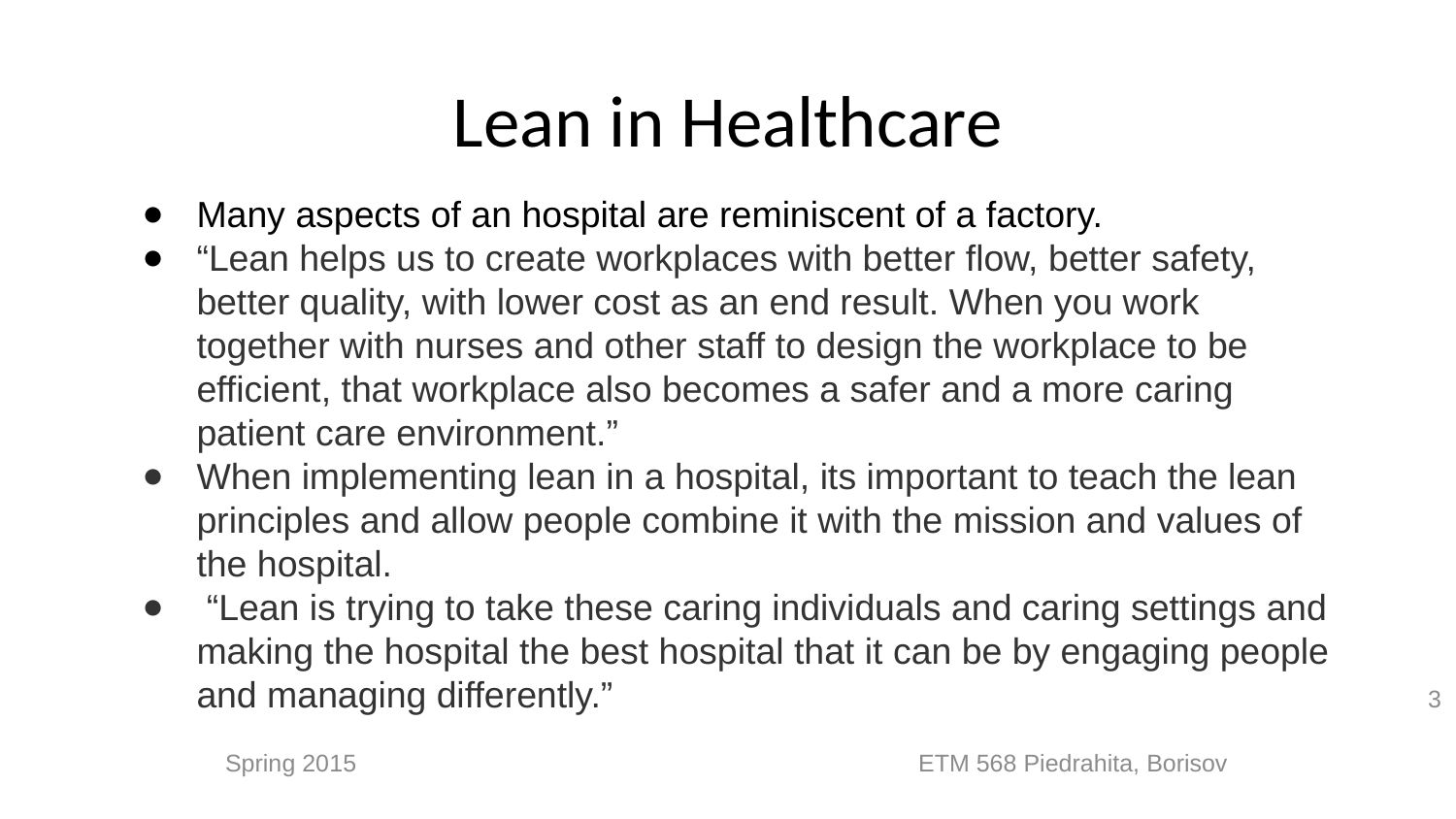

# Lean in Healthcare
Many aspects of an hospital are reminiscent of a factory.
“Lean helps us to create workplaces with better flow, better safety, better quality, with lower cost as an end result. When you work together with nurses and other staff to design the workplace to be efficient, that workplace also becomes a safer and a more caring patient care environment.”
When implementing lean in a hospital, its important to teach the lean principles and allow people combine it with the mission and values of the hospital.
 “Lean is trying to take these caring individuals and caring settings and making the hospital the best hospital that it can be by engaging people and managing differently.”
3
Spring 2015                                                                                   ETM 568 Piedrahita, Borisov